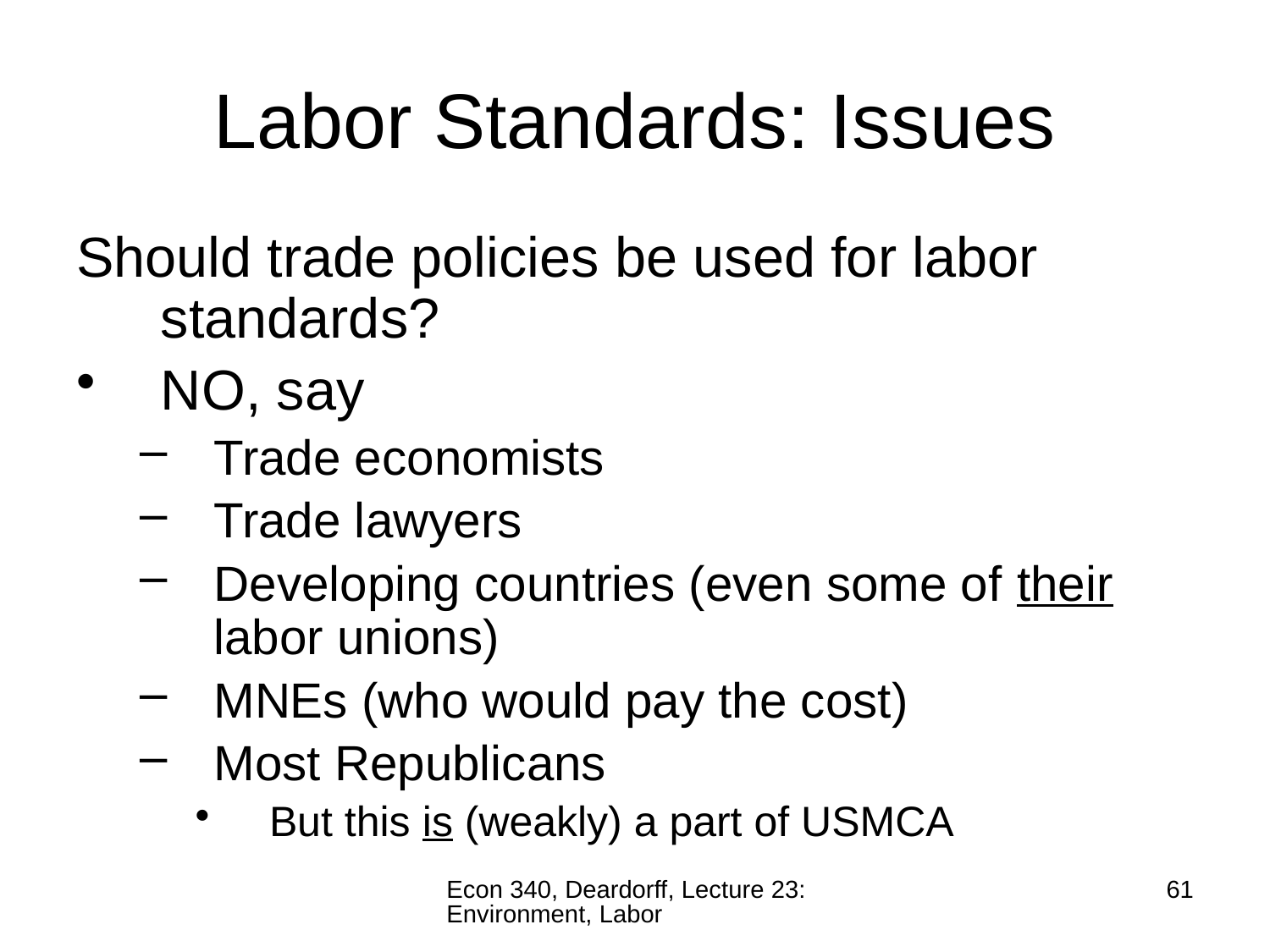

# Labor Standards: Issues
Should trade policies be used for labor standards?
NO, say
Trade economists
Trade lawyers
Developing countries (even some of their labor unions)
MNEs (who would pay the cost)
Most Republicans
But this is (weakly) a part of USMCA

Econ 340, Deardorff, Lecture 23:  Environment, Labor
61